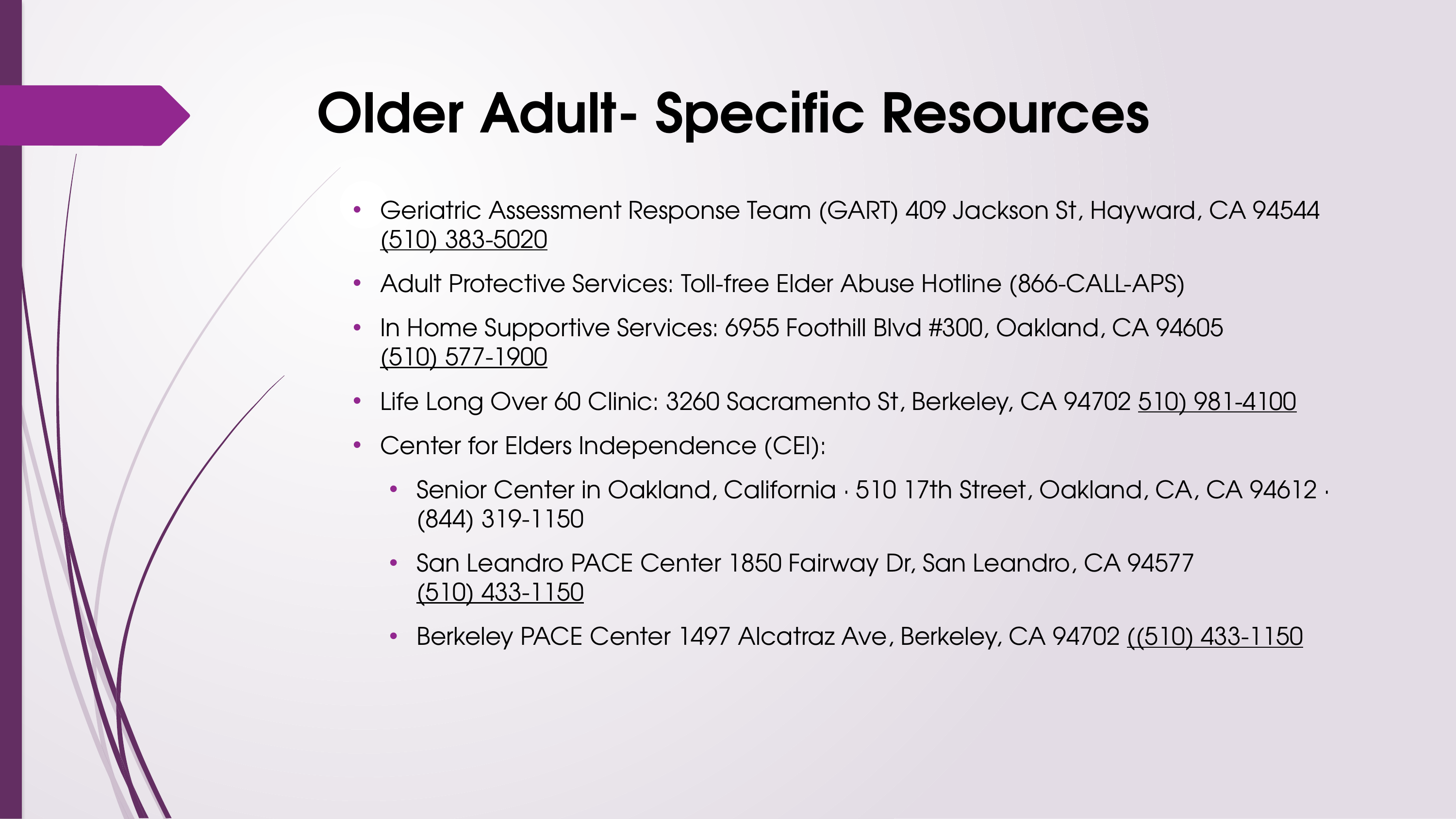

# Older Adult- Specific Resources
Geriatric Assessment Response Team (GART) 409 Jackson St, Hayward, CA 94544 (510) 383-5020
Adult Protective Services: Toll-free Elder Abuse Hotline (866-CALL-APS)
In Home Supportive Services: 6955 Foothill Blvd #300, Oakland, CA 94605 (510) 577-1900
Life Long Over 60 Clinic: 3260 Sacramento St, Berkeley, CA 94702 510) 981-4100
Center for Elders Independence (CEI):
Senior Center in Oakland, California · 510 17th Street, Oakland, CA, CA 94612 · (844) 319-1150
San Leandro PACE Center 1850 Fairway Dr, San Leandro, CA 94577 (510) 433-1150
Berkeley PACE Center 1497 Alcatraz Ave, Berkeley, CA 94702 ((510) 433-1150